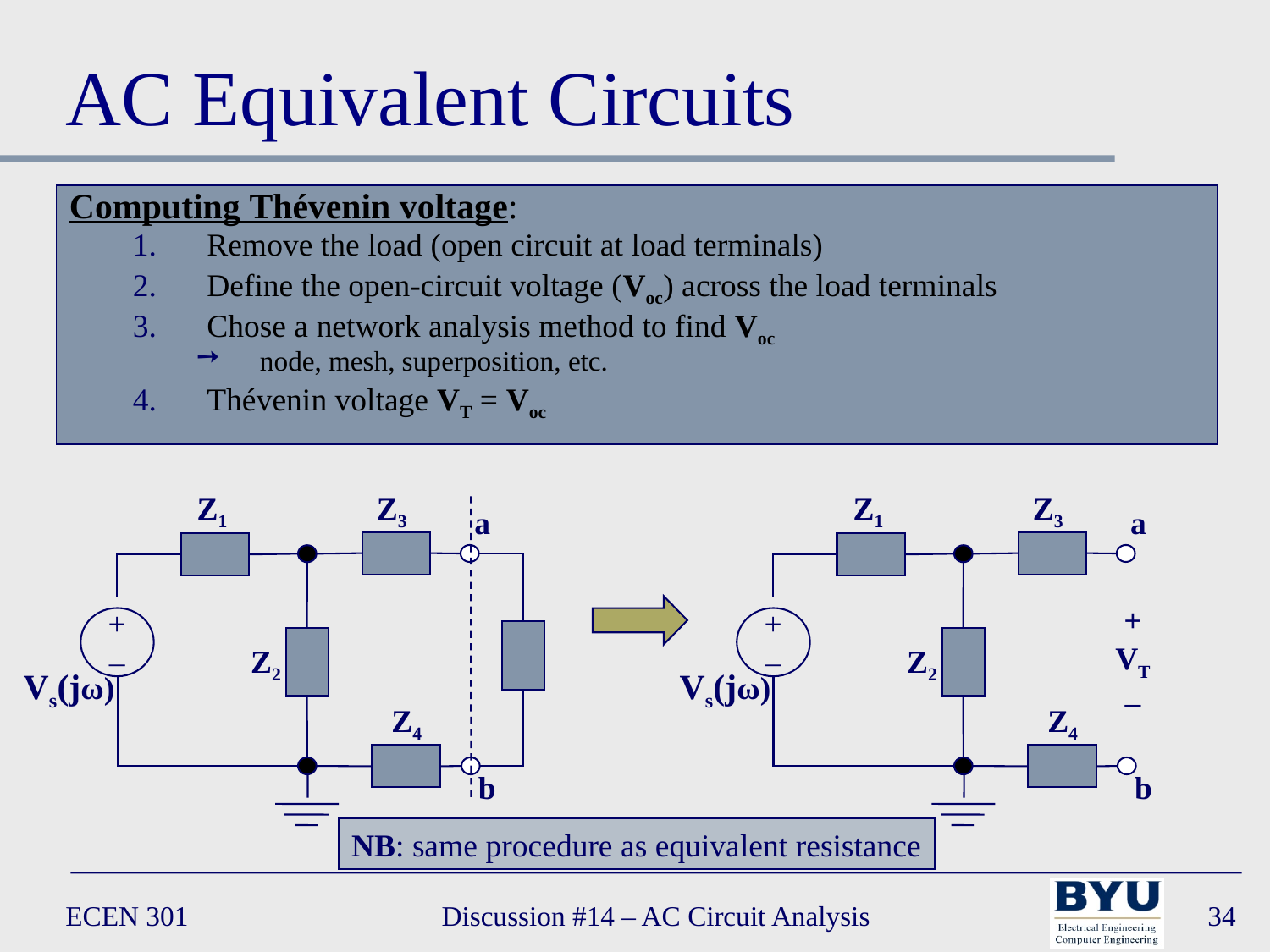

# AC Equivalent Circuits
Computing Thévenin voltage:
Remove the load (open circuit at load terminals)
Define the open-circuit voltage (Voc) across the load terminals
Chose a network analysis method to find Voc
node, mesh, superposition, etc.
Thévenin voltage VT = Voc
  Z3
 Z1
a

+
–

Z2

Vs(jω)

  Z4

b

  Z3
 Z1
a

+
VT
–
+
–

Z2

Vs(jω)

  Z4

b

NB: same procedure as equivalent resistance
ECEN 301
Discussion #14 – AC Circuit Analysis
34